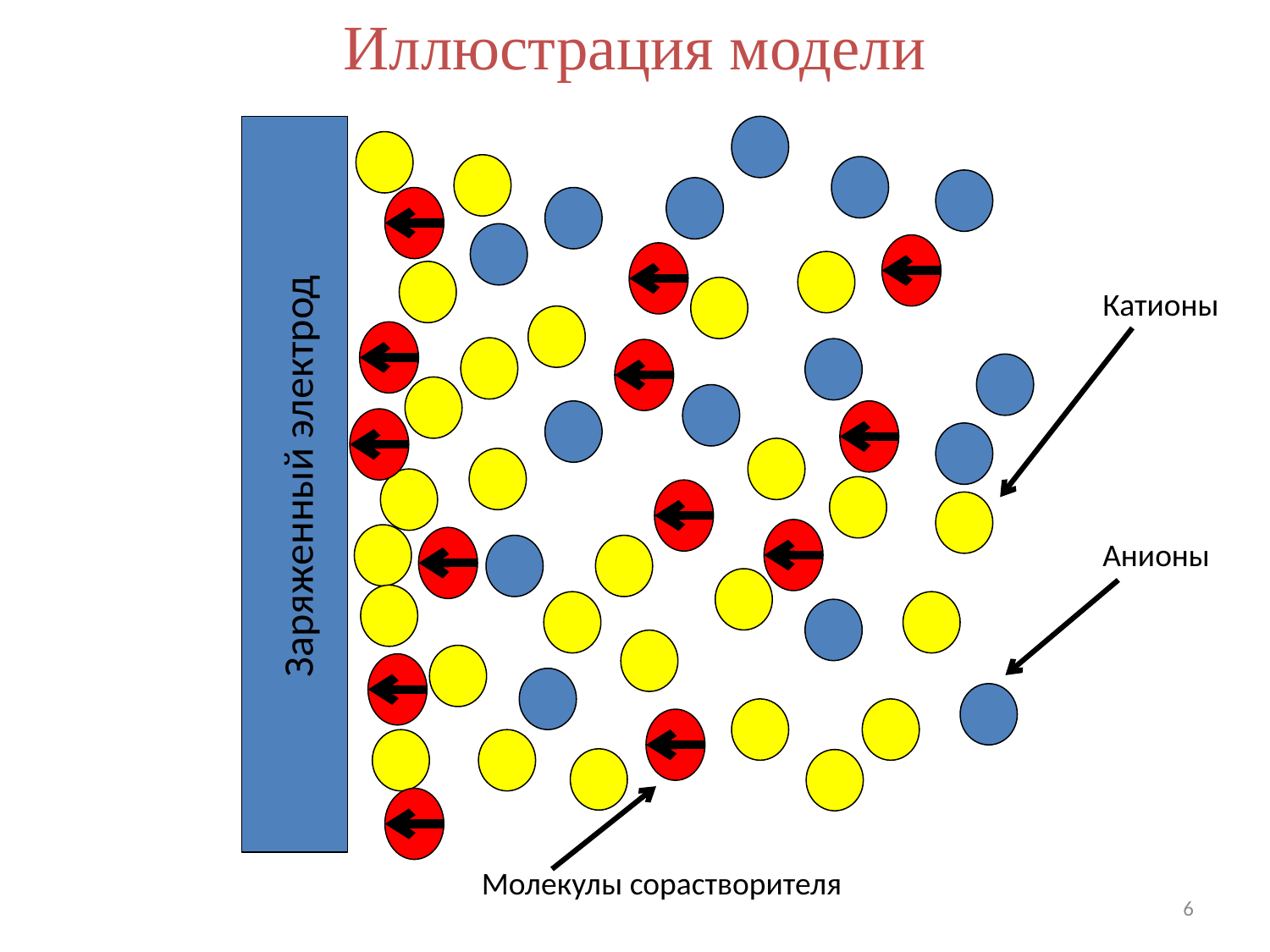

Иллюстрация модели

Катионы
Заряженный электрод
Анионы
Молекулы сорастворителя
6